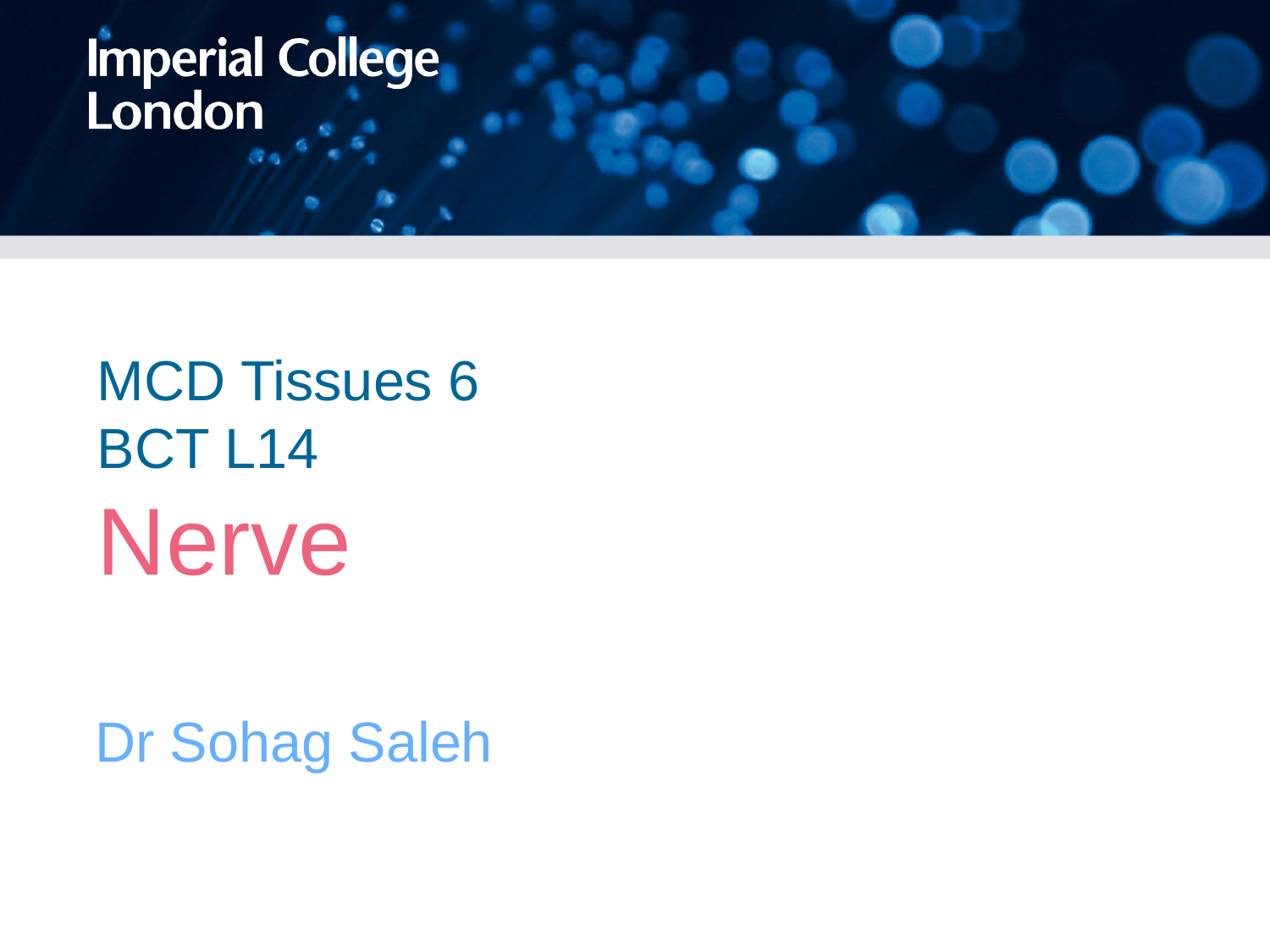

# MCD Tissues 6 BCT L14 Nerve
Dr Sohag Saleh